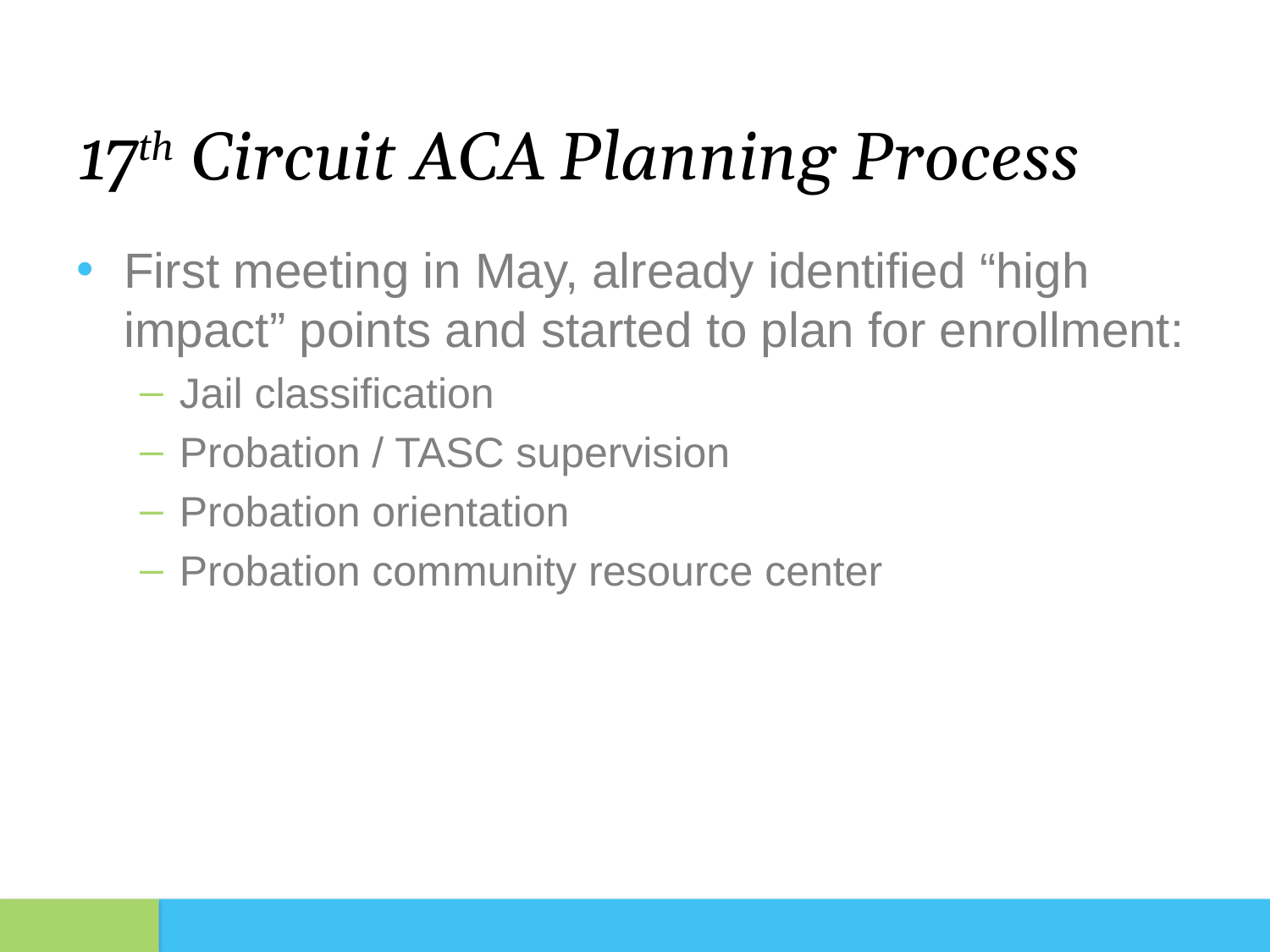

# 17th Circuit ACA Planning Process
First meeting in May, already identified “high impact” points and started to plan for enrollment:
Jail classification
Probation / TASC supervision
Probation orientation
Probation community resource center